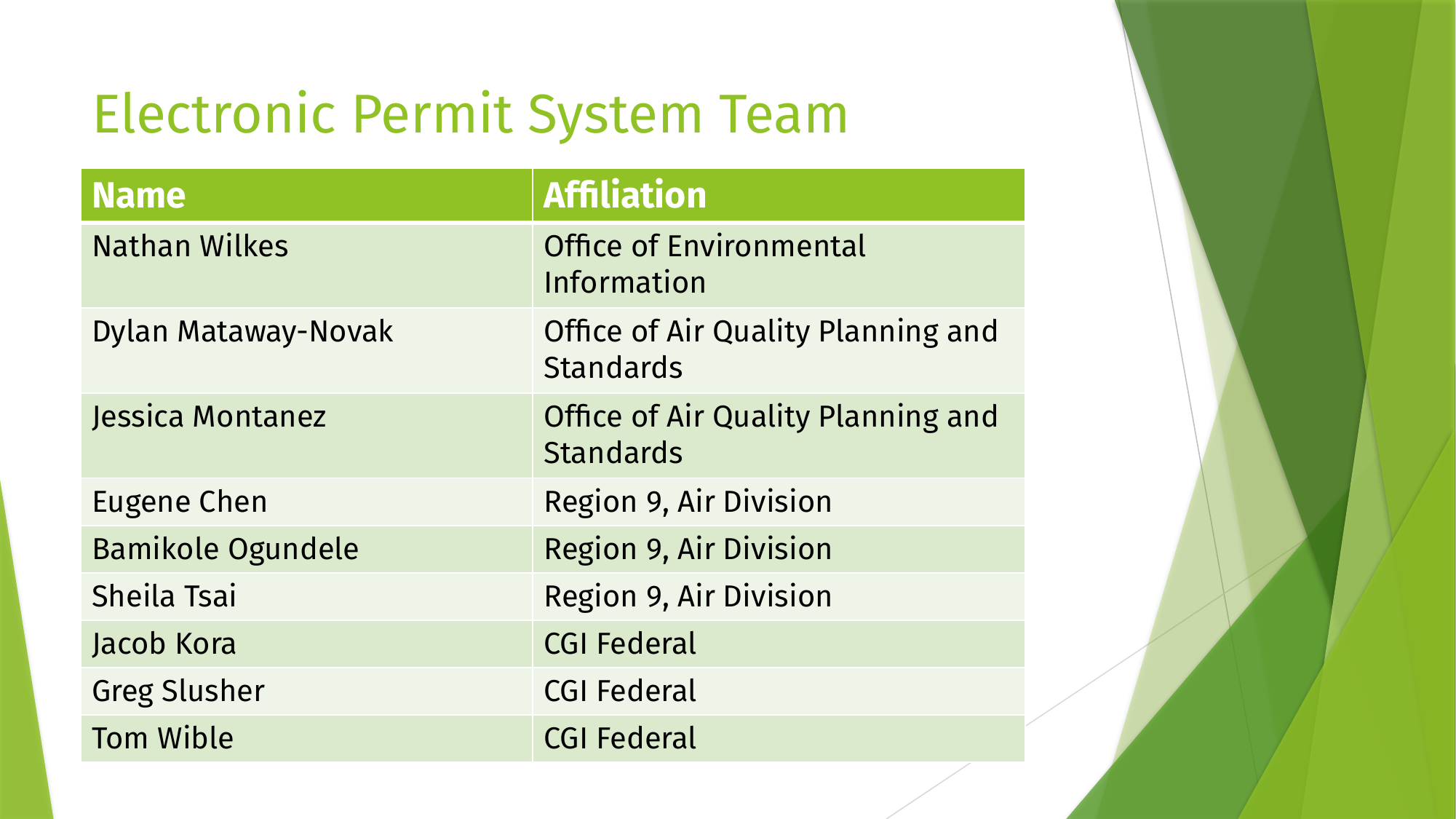

# Electronic Permit System Team
| Name | Affiliation |
| --- | --- |
| Nathan Wilkes | Office of Environmental Information |
| Dylan Mataway-Novak | Office of Air Quality Planning and Standards |
| Jessica Montanez | Office of Air Quality Planning and Standards |
| Eugene Chen | Region 9, Air Division |
| Bamikole Ogundele | Region 9, Air Division |
| Sheila Tsai | Region 9, Air Division |
| Jacob Kora | CGI Federal |
| Greg Slusher | CGI Federal |
| Tom Wible | CGI Federal |